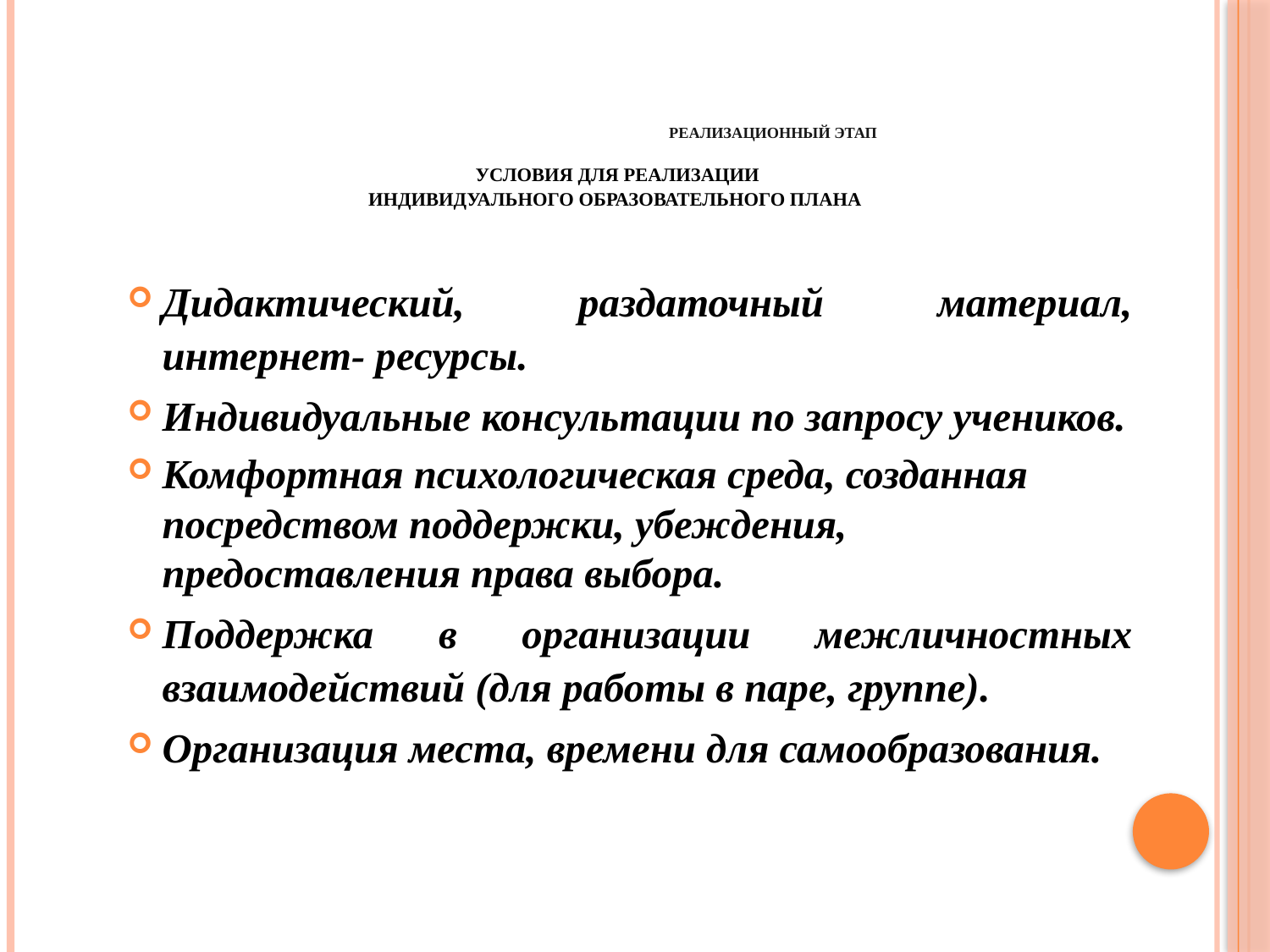

# Реализационный этап Условия для реализации индивидуального образовательного плана

Дидактический, раздаточный материал, интернет- ресурсы.
Индивидуальные консультации по запросу учеников.
Комфортная психологическая среда, созданная посредством поддержки, убеждения, предоставления права выбора.
Поддержка в организации межличностных взаимодействий (для работы в паре, группе).
Организация места, времени для самообразования.